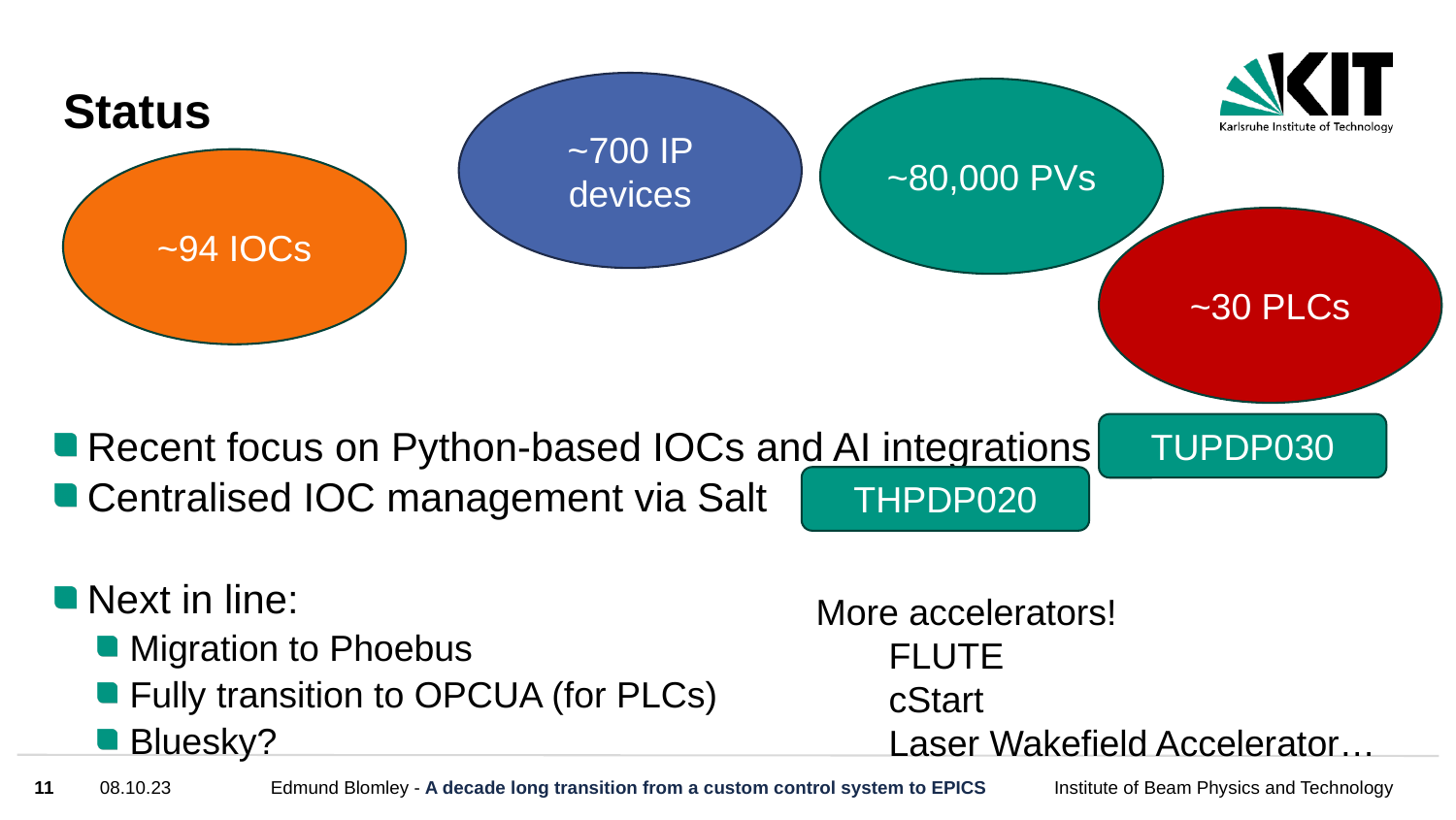

# Status
~700 IP devices
~80,000 PVs
~94 IOCs
~30 PLCs
TUPDP030
Recent focus on Python-based IOCs and AI integrations
Centralised IOC management via Salt

Next in line:
Migration to Phoebus
Fully transition to OPCUA (for PLCs)
Bluesky?

THPDP020
More accelerators!
FLUTE
cStart
Laser Wakefield Accelerator…

11
08.10.23